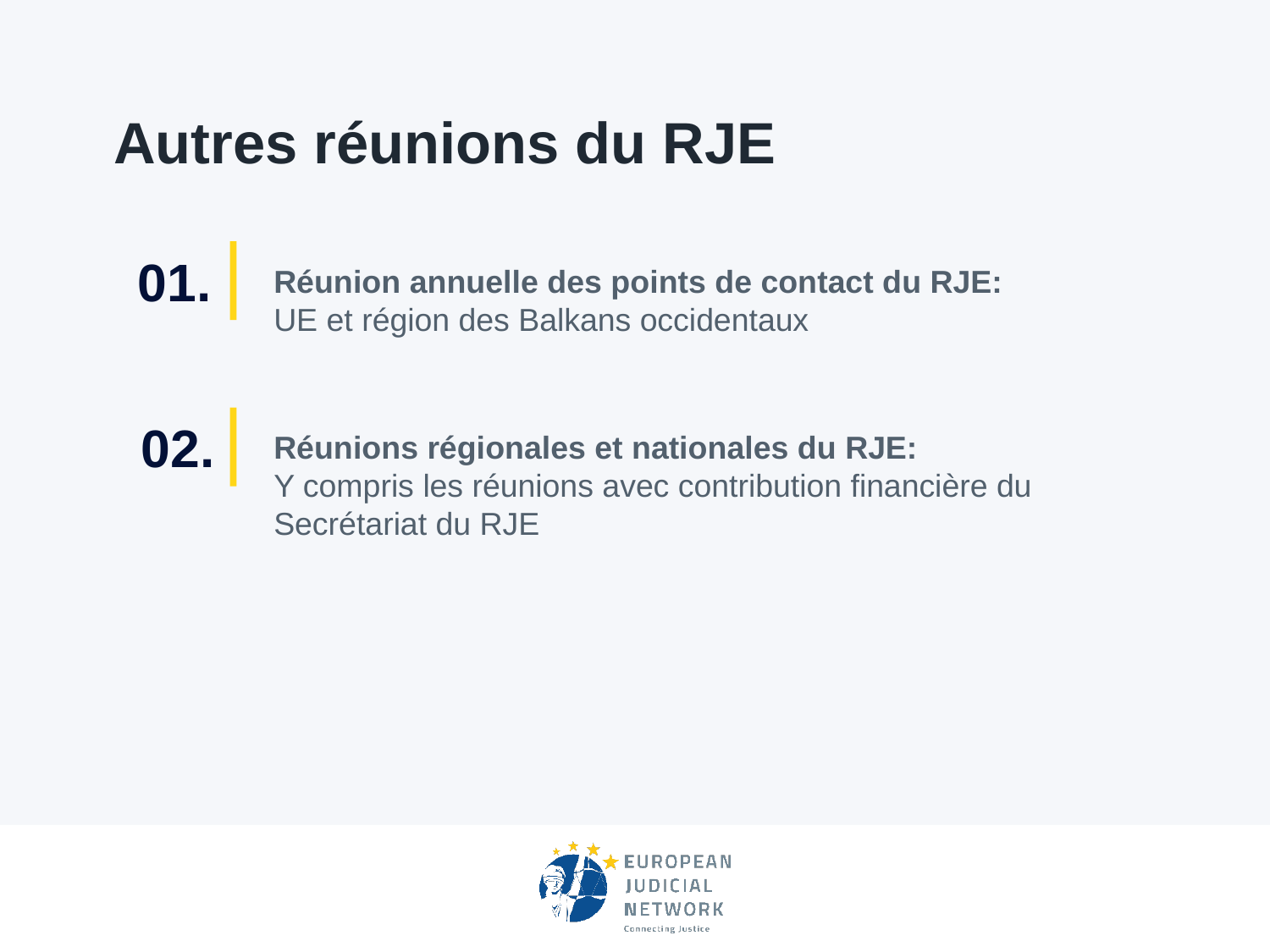

# Autres réunions du RJE

01.
Réunion annuelle des points de contact du RJE:
UE et région des Balkans occidentaux

02.
Réunions régionales et nationales du RJE:
Y compris les réunions avec contribution financière du Secrétariat du RJE